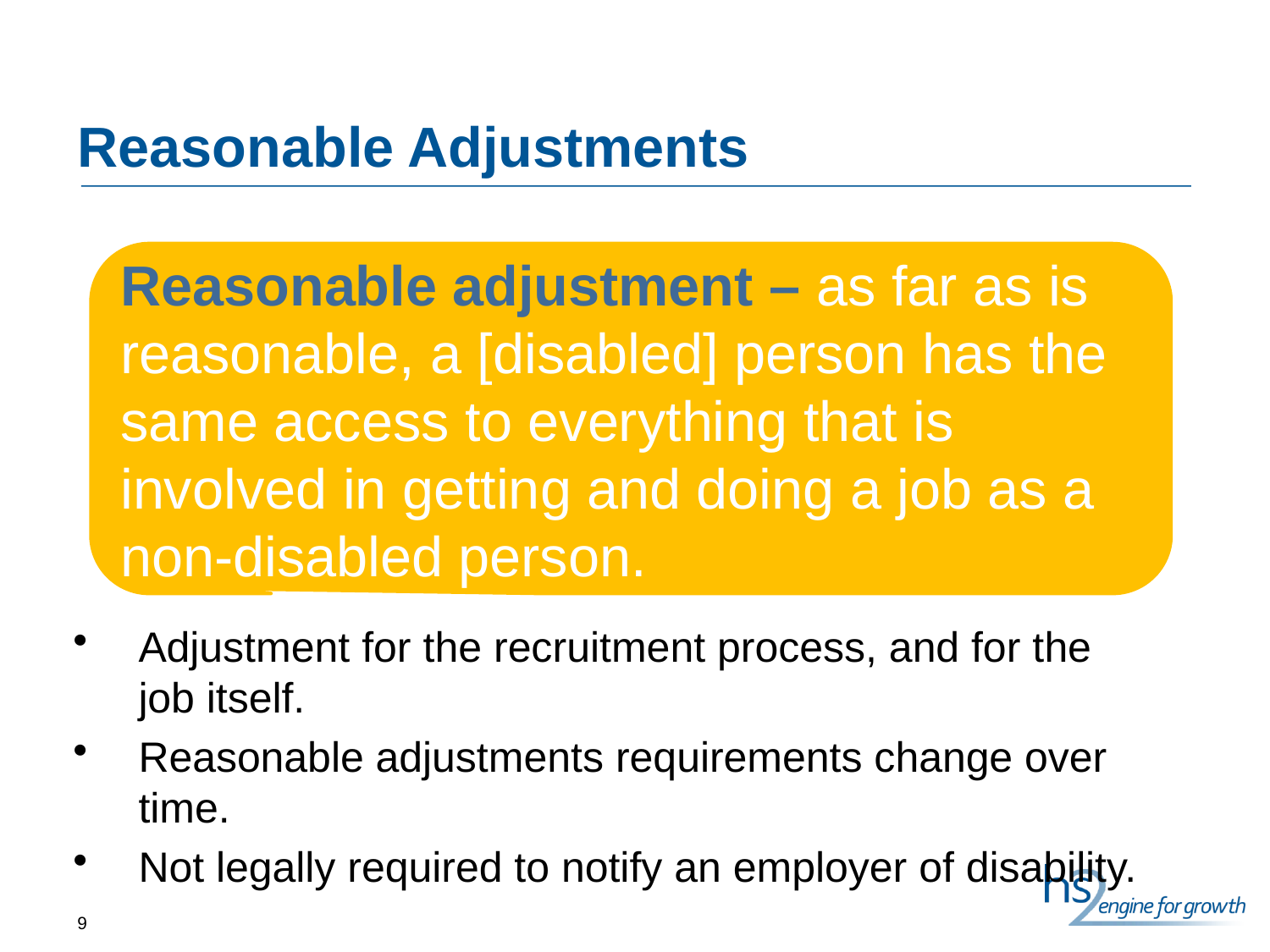

# Reasonable Adjustments
Reasonable adjustment – as far as is reasonable, a [disabled] person has the same access to everything that is involved in getting and doing a job as a non-disabled person.
Adjustment for the recruitment process, and for the job itself.
Reasonable adjustments requirements change over time.
Not legally required to notify an employer of disability.
9